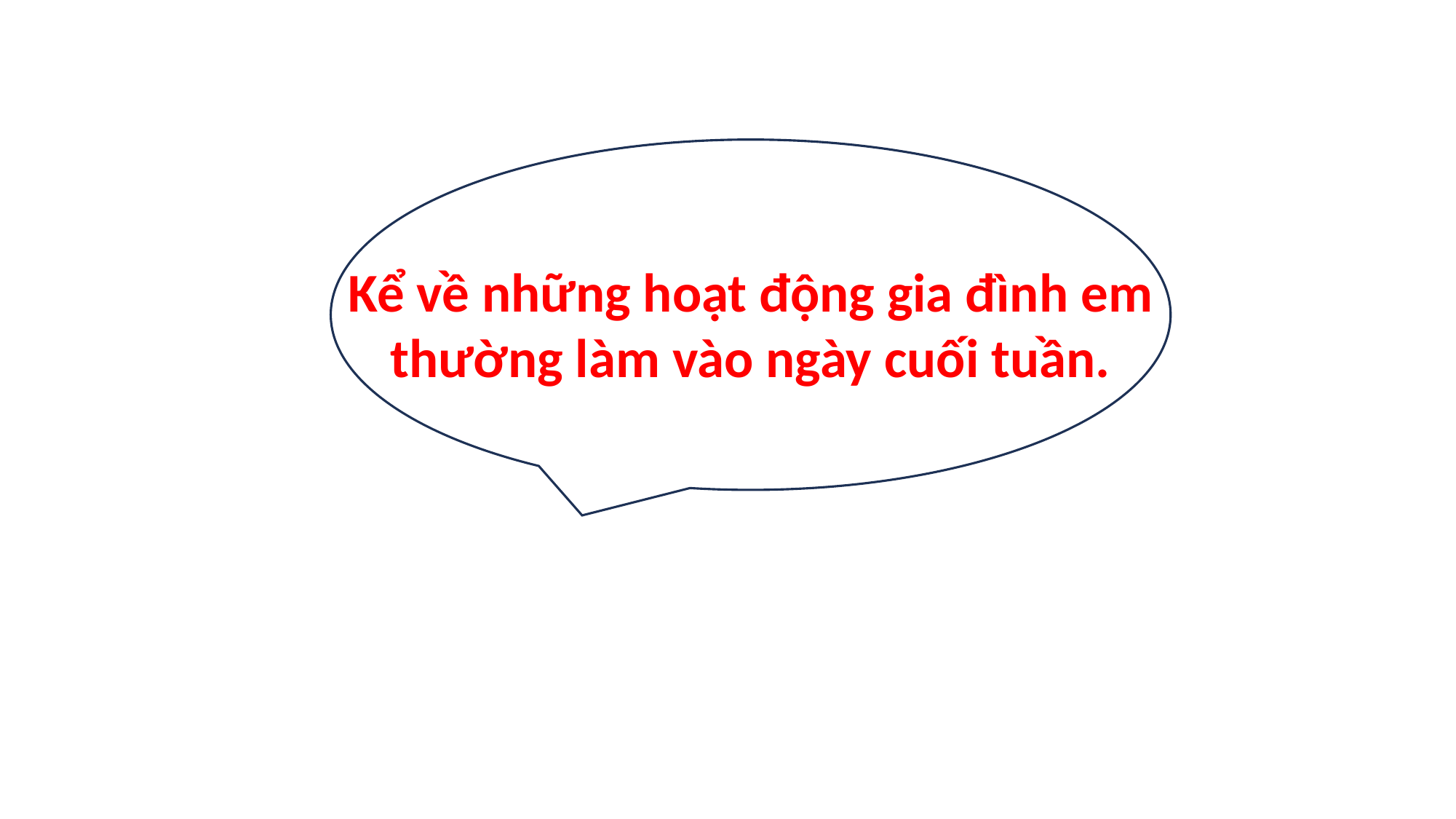

Kể về những hoạt động gia đình em thường làm vào ngày cuối tuần.